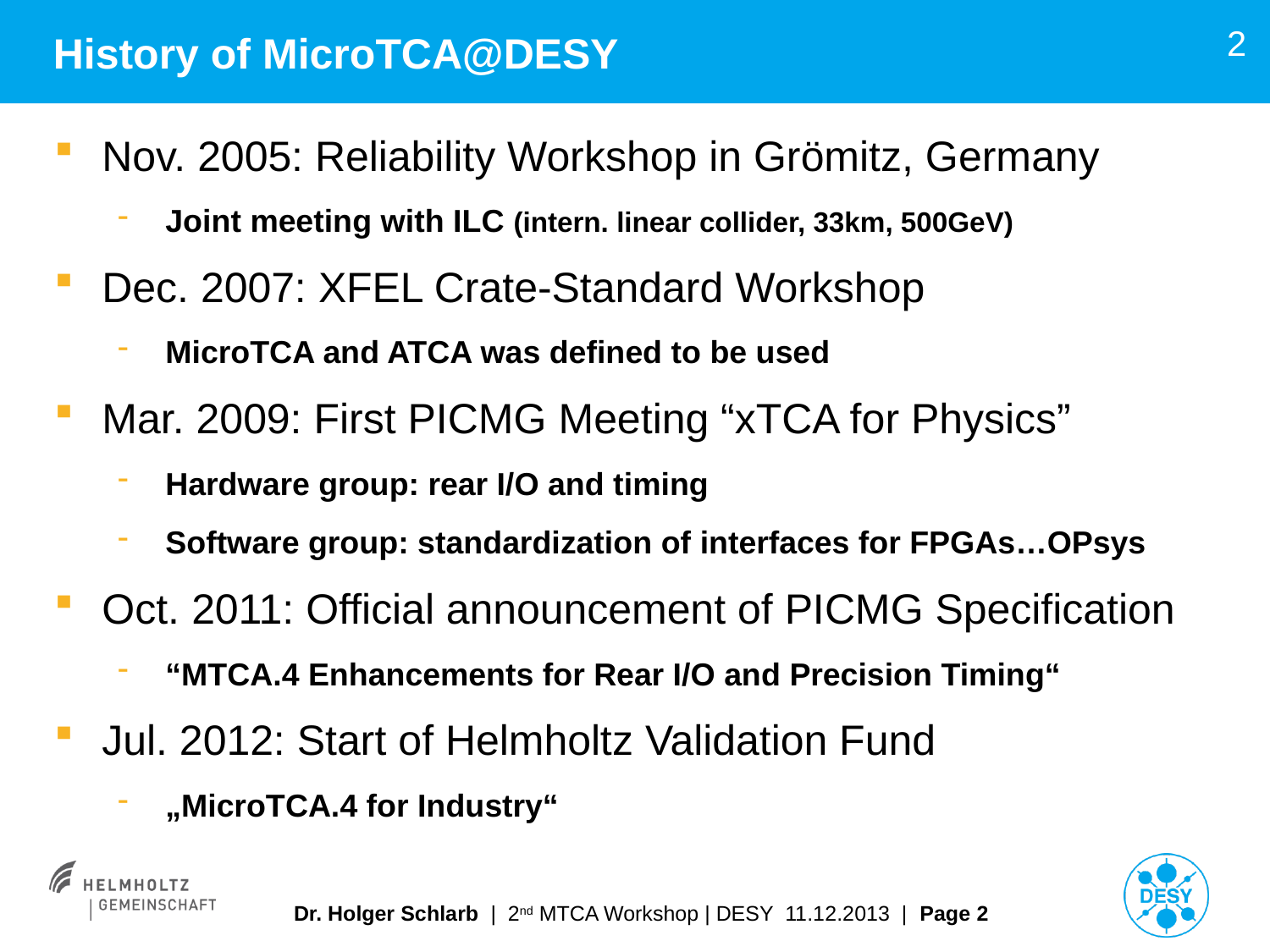

# History of MicroTCA@DESY
2
Nov. 2005: Reliability Workshop in Grömitz, Germany
Joint meeting with ILC (intern. linear collider, 33km, 500GeV)
Dec. 2007: XFEL Crate-Standard Workshop
MicroTCA and ATCA was defined to be used
Mar. 2009: First PICMG Meeting “xTCA for Physics”
Hardware group: rear I/O and timing
Software group: standardization of interfaces for FPGAs…OPsys
Oct. 2011: Official announcement of PICMG Specification
“MTCA.4 Enhancements for Rear I/O and Precision Timing“
Jul. 2012: Start of Helmholtz Validation Fund
„MicroTCA.4 for Industry“